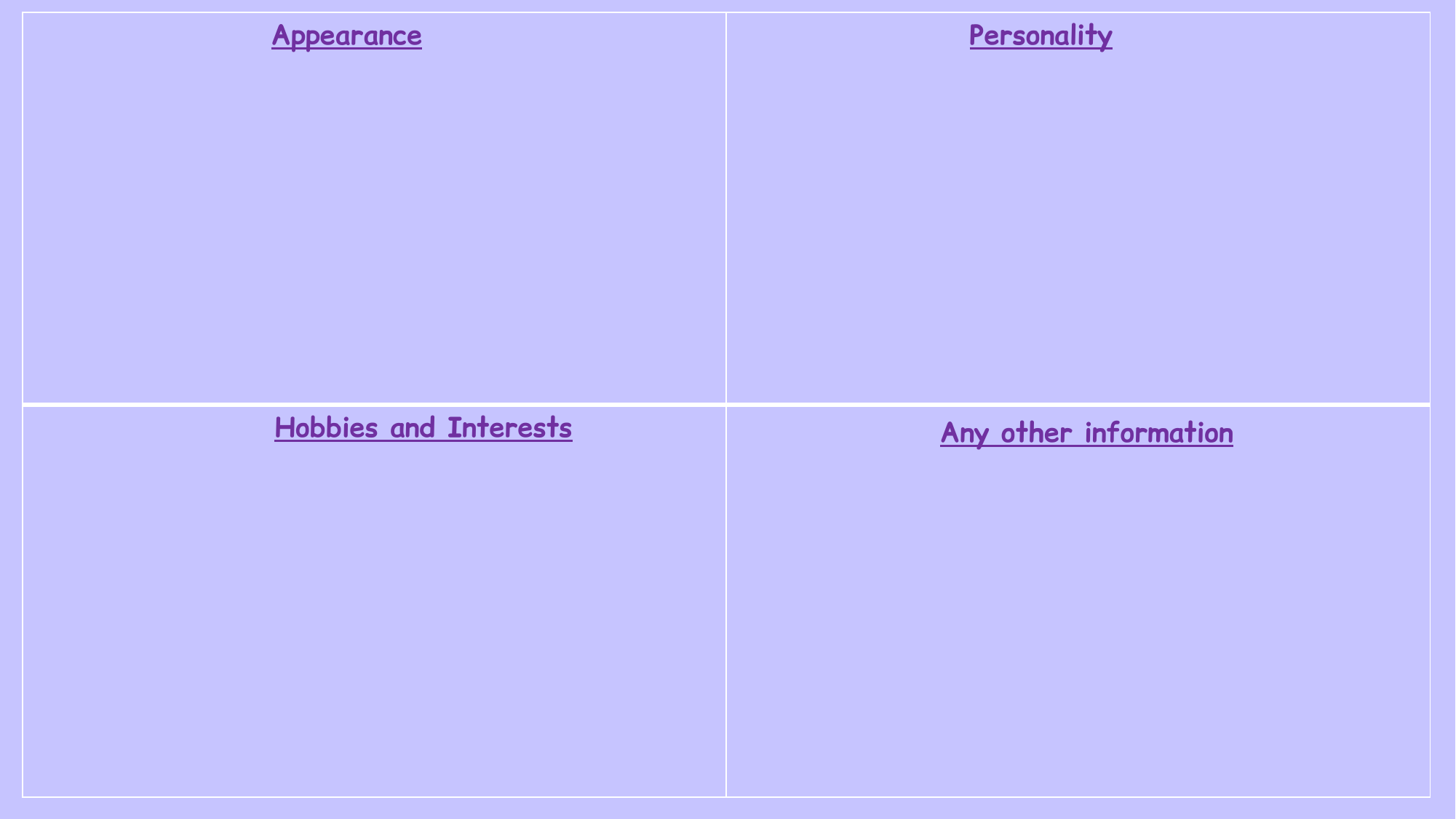

|  |  |
| --- | --- |
|  |  |
Appearance
Personality
Hobbies and Interests
Any other information